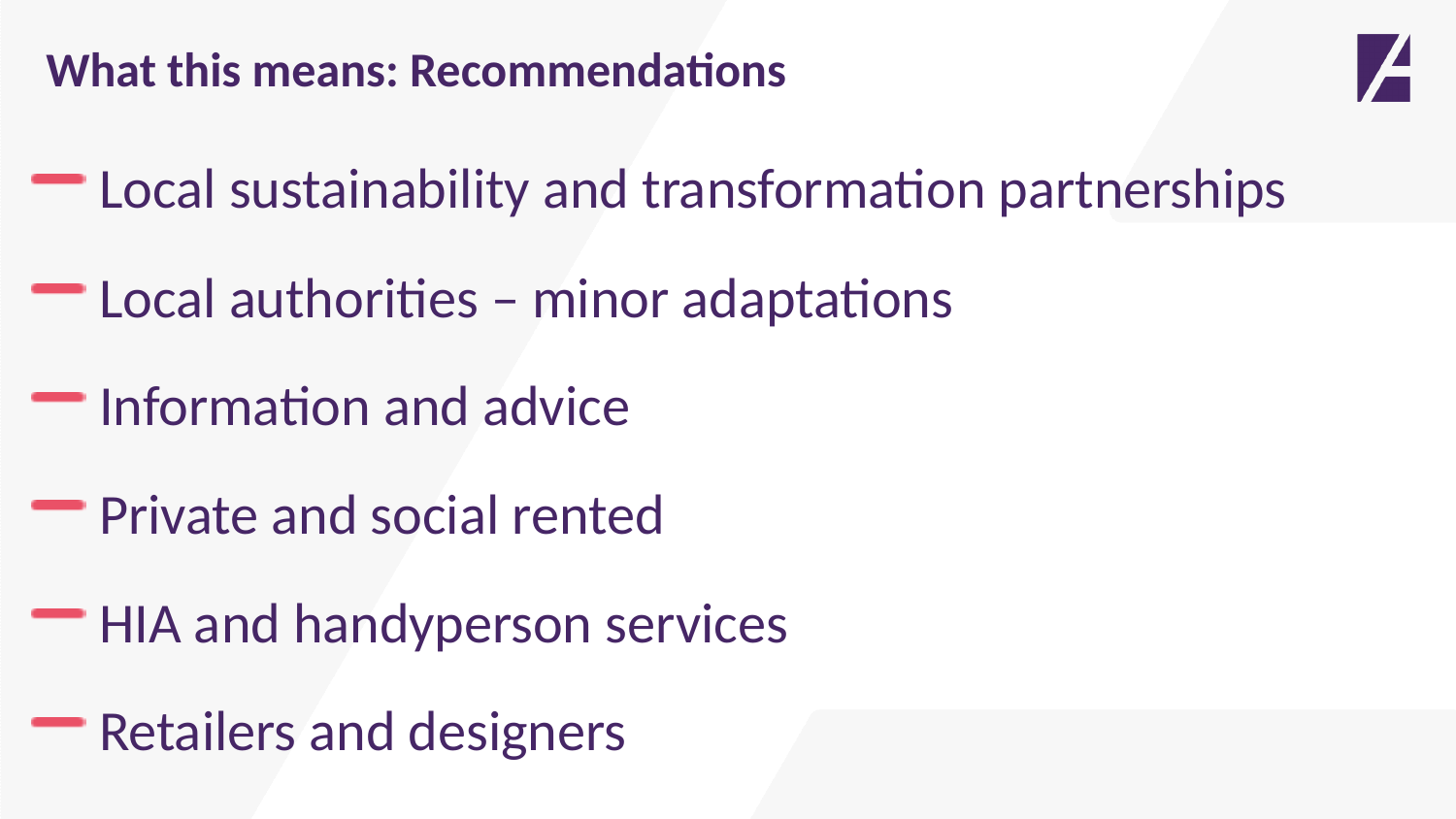

What this means: Recommendations
 Local sustainability and transformation partnerships

 Local authorities – minor adaptations

 Information and advice

 Private and social rented

 HIA and handyperson services

 Retailers and designers